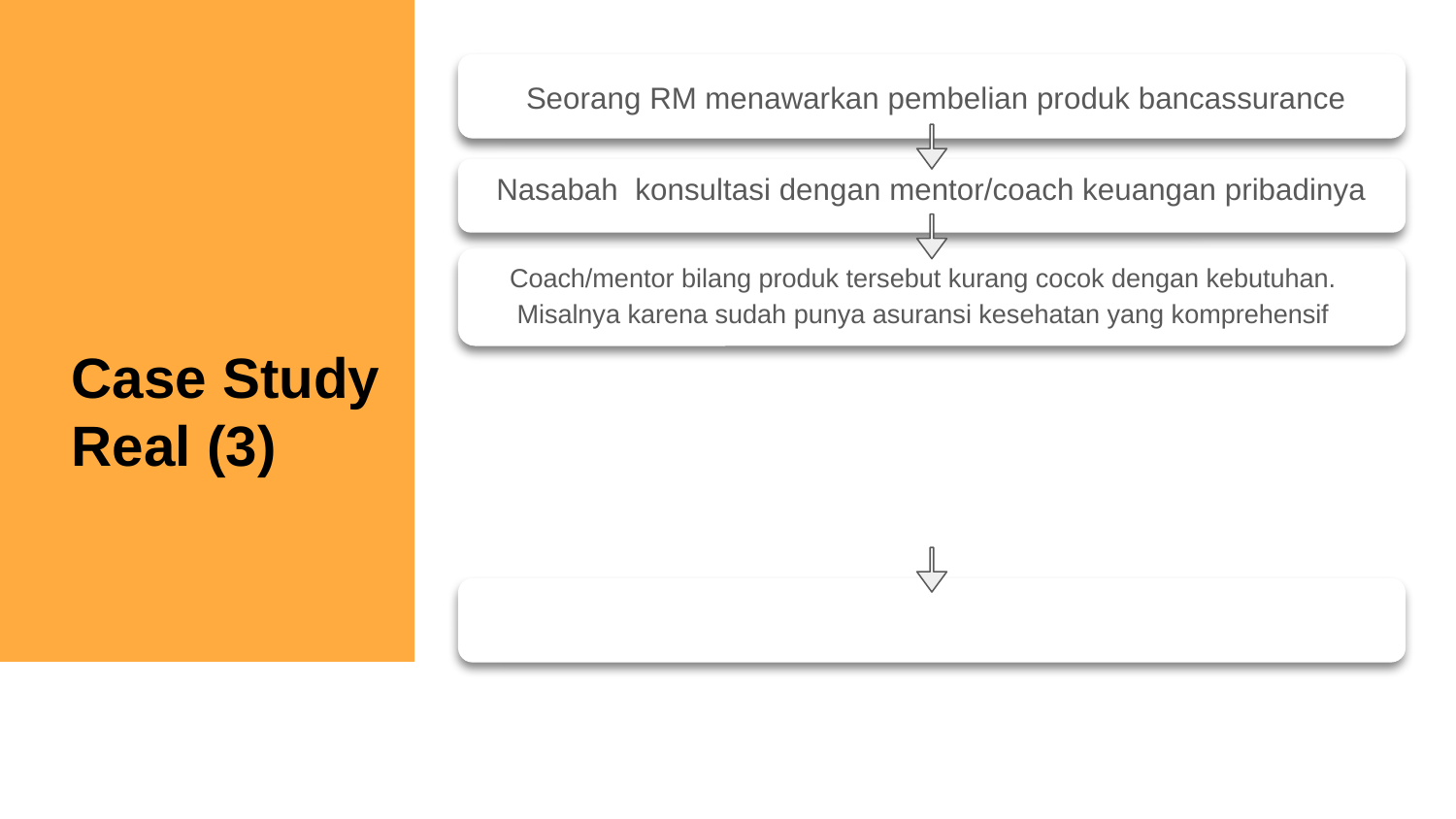

Seorang RM menawarkan pembelian produk bancassurance

Nasabah  konsultasi dengan mentor/coach keuangan pribadinya

Coach/mentor bilang produk tersebut kurang cocok dengan kebutuhan. Misalnya karena sudah punya asuransi kesehatan yang komprehensif

# Case Study Real (3)